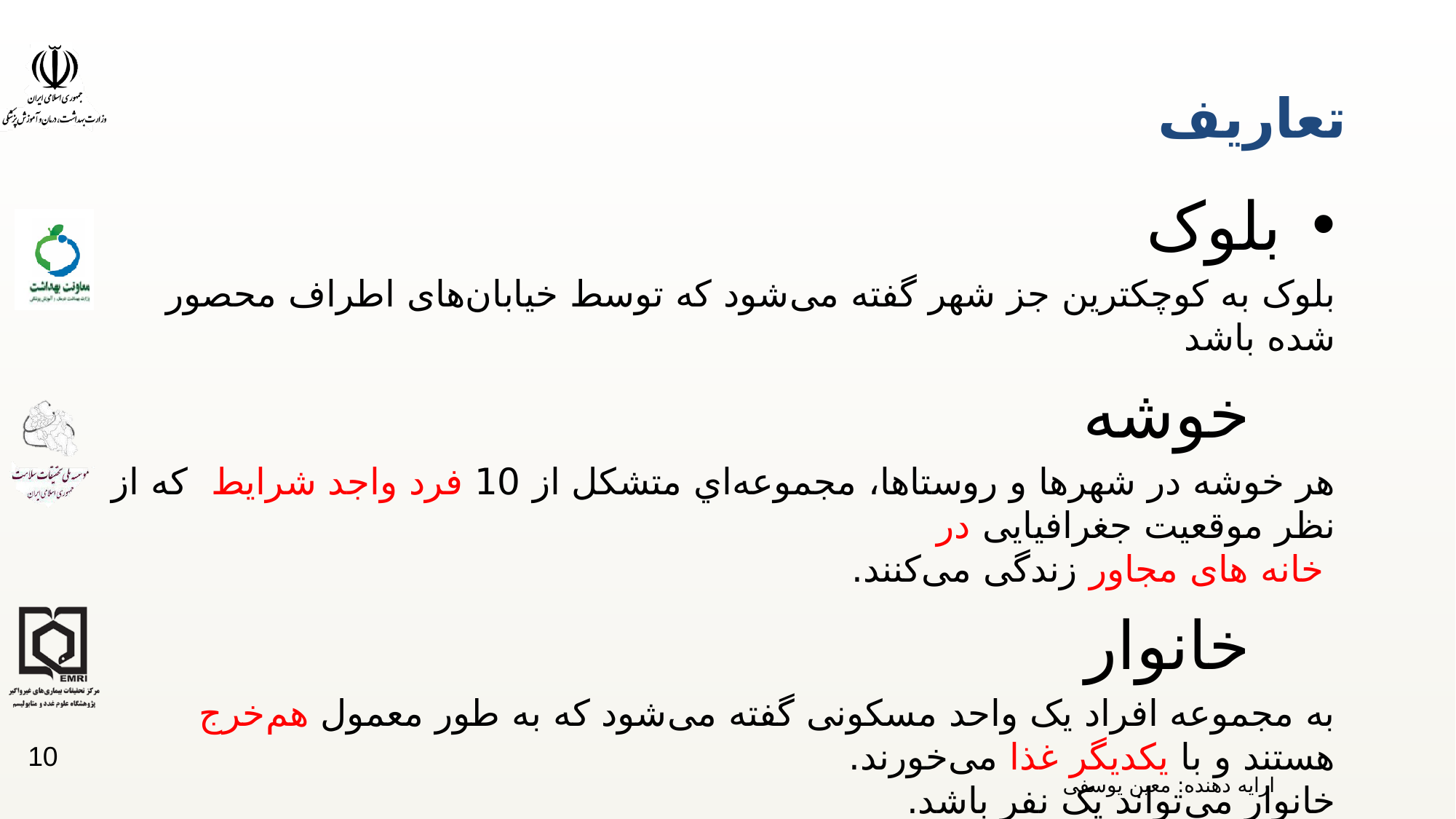

# تعاریف
بلوک
بلوک به کوچکترین جز شهر گفته می‌شود که توسط خیابان‌های اطراف محصور شده باشد
    خوشه
هر خوشه در شهرها و روستاها، مجموعه‌اي متشکل از 10 فرد واجد شرایط  که از نظر موقعیت جغرافیایی در
 خانه های مجاور زندگی می‌کنند.
    خانوار
به مجموعه افراد یک واحد مسکونی گفته می‌شود که به طور معمول هم‌خرج هستند و با یکدیگر غذا می‌خورند.
خانوار می‌تواند یک نفر باشد.
10